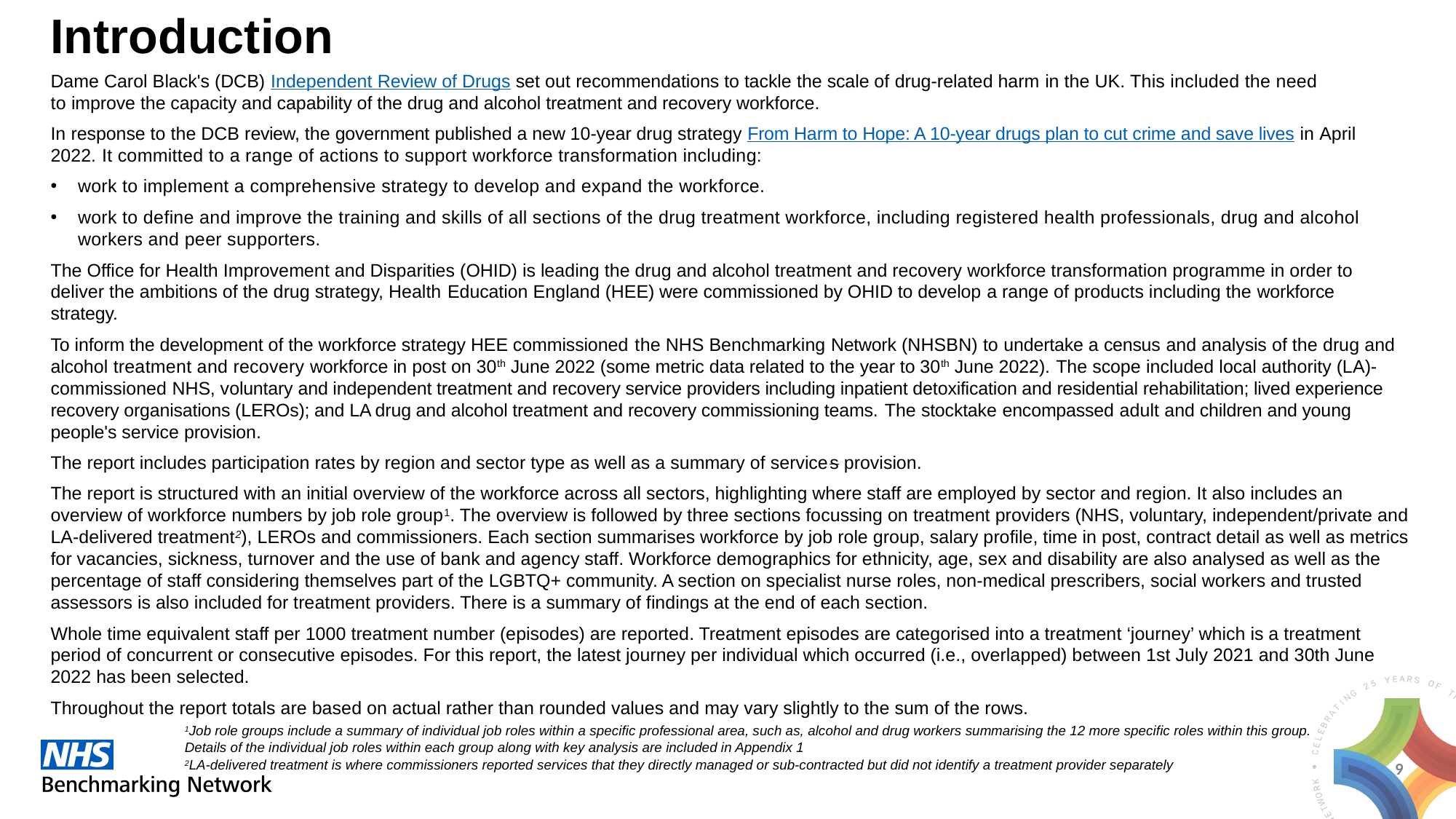

# Introduction
Dame Carol Black's (DCB) Independent Review of Drugs set out recommendations to tackle the scale of drug-related harm in the UK. This included the need to improve the capacity and capability of the drug and alcohol treatment and recovery workforce.
In response to the DCB review, the government published a new 10-year drug strategy From Harm to Hope: A 10-year drugs plan to cut crime and save lives in April 2022. It committed to a range of actions to support workforce transformation including:
work to implement a comprehensive strategy to develop and expand the workforce.
work to define and improve the training and skills of all sections of the drug treatment workforce, including registered health professionals, drug and alcohol workers and peer supporters.
The Office for Health Improvement and Disparities (OHID) is leading the drug and alcohol treatment and recovery workforce transformation programme in order to deliver the ambitions of the drug strategy, Health Education England (HEE) were commissioned by OHID to develop a range of products including the workforce strategy.
To inform the development of the workforce strategy HEE commissioned the NHS Benchmarking Network (NHSBN) to undertake a census and analysis of the drug and alcohol treatment and recovery workforce in post on 30th June 2022 (some metric data related to the year to 30th June 2022). The scope included local authority (LA)-commissioned NHS, voluntary and independent treatment and recovery service providers including inpatient detoxification and residential rehabilitation; lived experience recovery organisations (LEROs); and LA drug and alcohol treatment and recovery commissioning teams. The stocktake encompassed adult and children and young people's service provision.
The report includes participation rates by region and sector type as well as a summary of services provision.
The report is structured with an initial overview of the workforce across all sectors, highlighting where staff are employed by sector and region. It also includes an overview of workforce numbers by job role group1. The overview is followed by three sections focussing on treatment providers (NHS, voluntary, independent/private and LA-delivered treatment2), LEROs and commissioners. Each section summarises workforce by job role group, salary profile, time in post, contract detail as well as metrics for vacancies, sickness, turnover and the use of bank and agency staff. Workforce demographics for ethnicity, age, sex and disability are also analysed as well as the percentage of staff considering themselves part of the LGBTQ+ community. A section on specialist nurse roles, non-medical prescribers, social workers and trusted assessors is also included for treatment providers. There is a summary of findings at the end of each section.
Whole time equivalent staff per 1000 treatment number (episodes) are reported. Treatment episodes are categorised into a treatment ‘journey’ which is a treatment period of concurrent or consecutive episodes. For this report, the latest journey per individual which occurred (i.e., overlapped) between 1st July 2021 and 30th June 2022 has been selected.
Throughout the report totals are based on actual rather than rounded values and may vary slightly to the sum of the rows.
1Job role groups include a summary of individual job roles within a specific professional area, such as, alcohol and drug workers summarising the 12 more specific roles within this group.  Details of the individual job roles within each group along with key analysis are included in Appendix 1
2LA-delivered treatment is where commissioners reported services that they directly managed or sub-contracted but did not identify a treatment provider separately

9